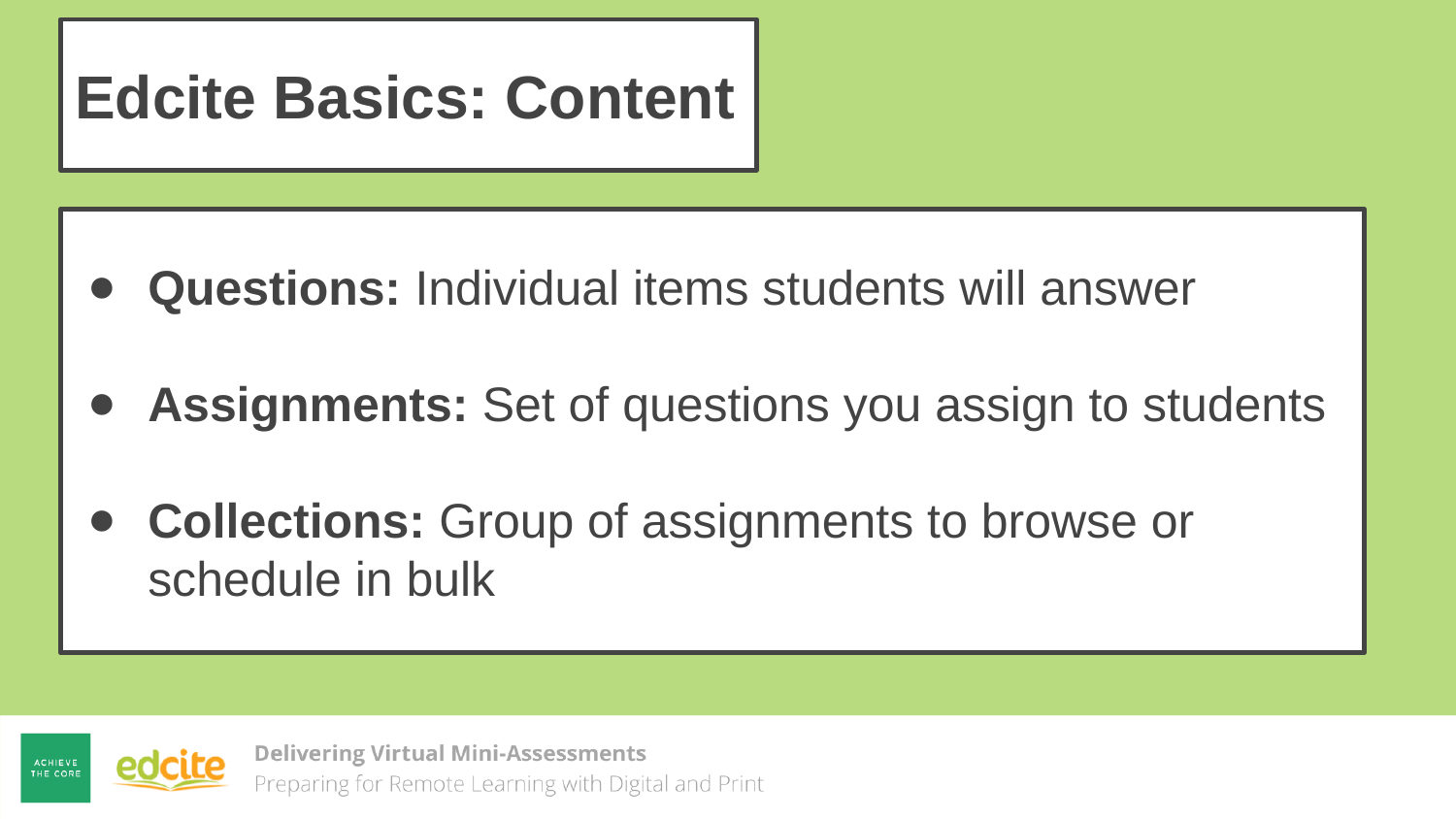

Edcite Basics: Content
Questions: Individual items students will answer
Assignments: Set of questions you assign to students
Collections: Group of assignments to browse or schedule in bulk